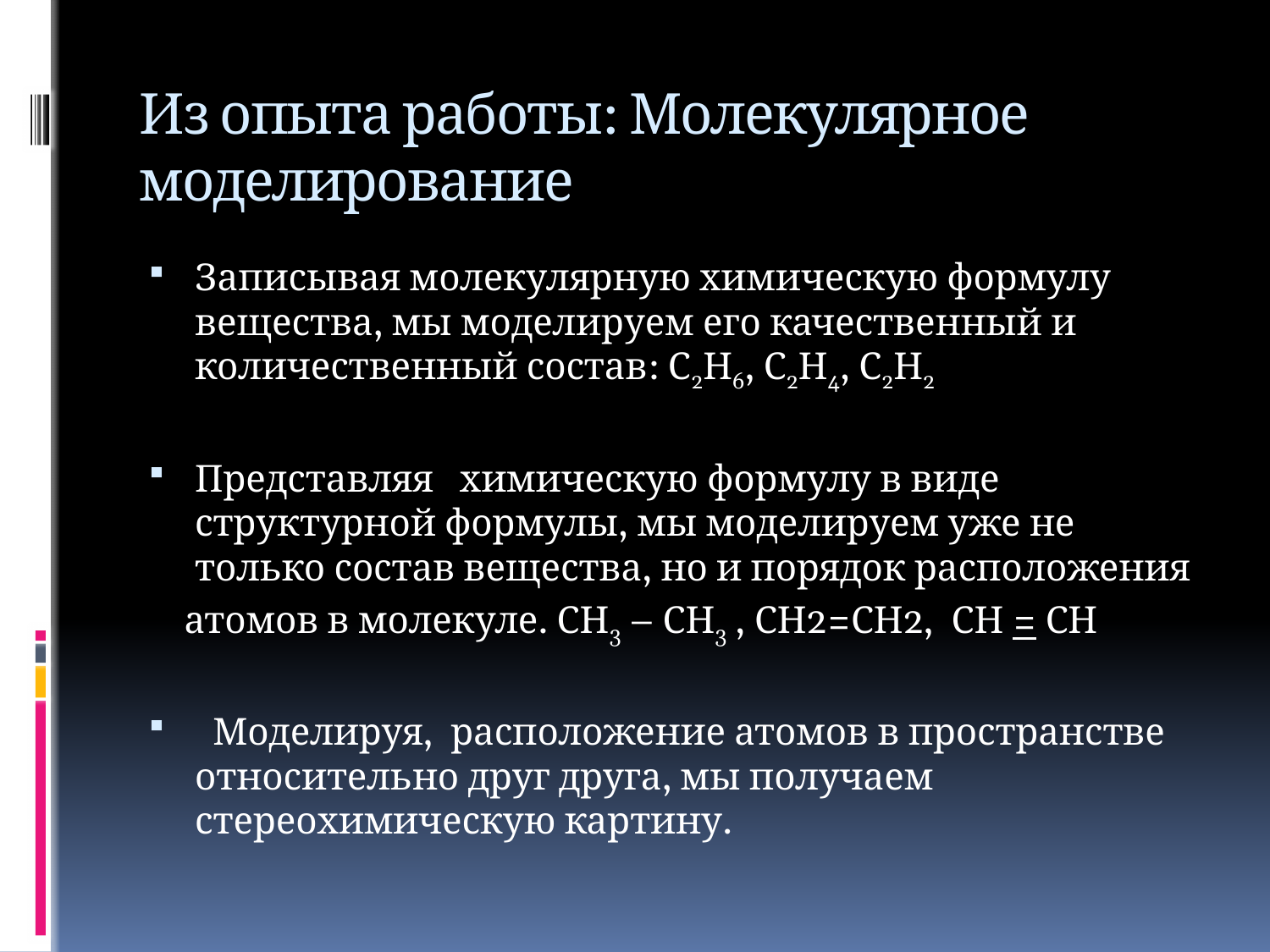

# Из опыта работы: Молекулярное моделирование
Записывая молекулярную химическую формулу вещества, мы моделируем его качественный и количественный состав: С2Н6, С2Н4, С2Н2

Представляя   химическую формулу в виде структурной формулы, мы моделируем уже не только состав вещества, но и порядок расположения
    атомов в молекуле. СН3 – СН3 , СН2=СН2,  СН = СН

  Моделируя,  расположение атомов в пространстве относительно друг друга, мы получаем  стереохимическую картину.